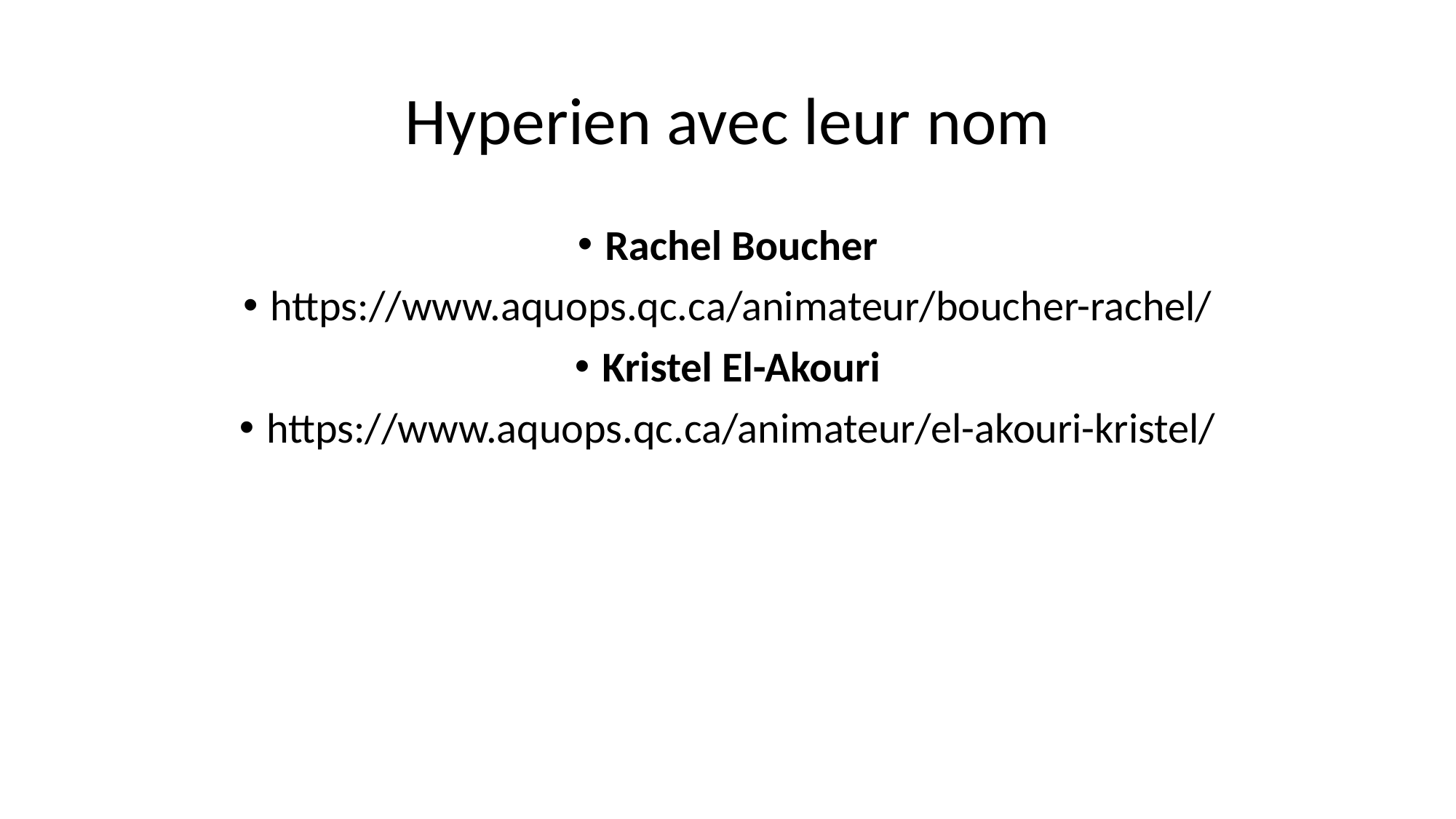

# Hyperien avec leur nom
Rachel Boucher
https://www.aquops.qc.ca/animateur/boucher-rachel/
Kristel El-Akouri
https://www.aquops.qc.ca/animateur/el-akouri-kristel/